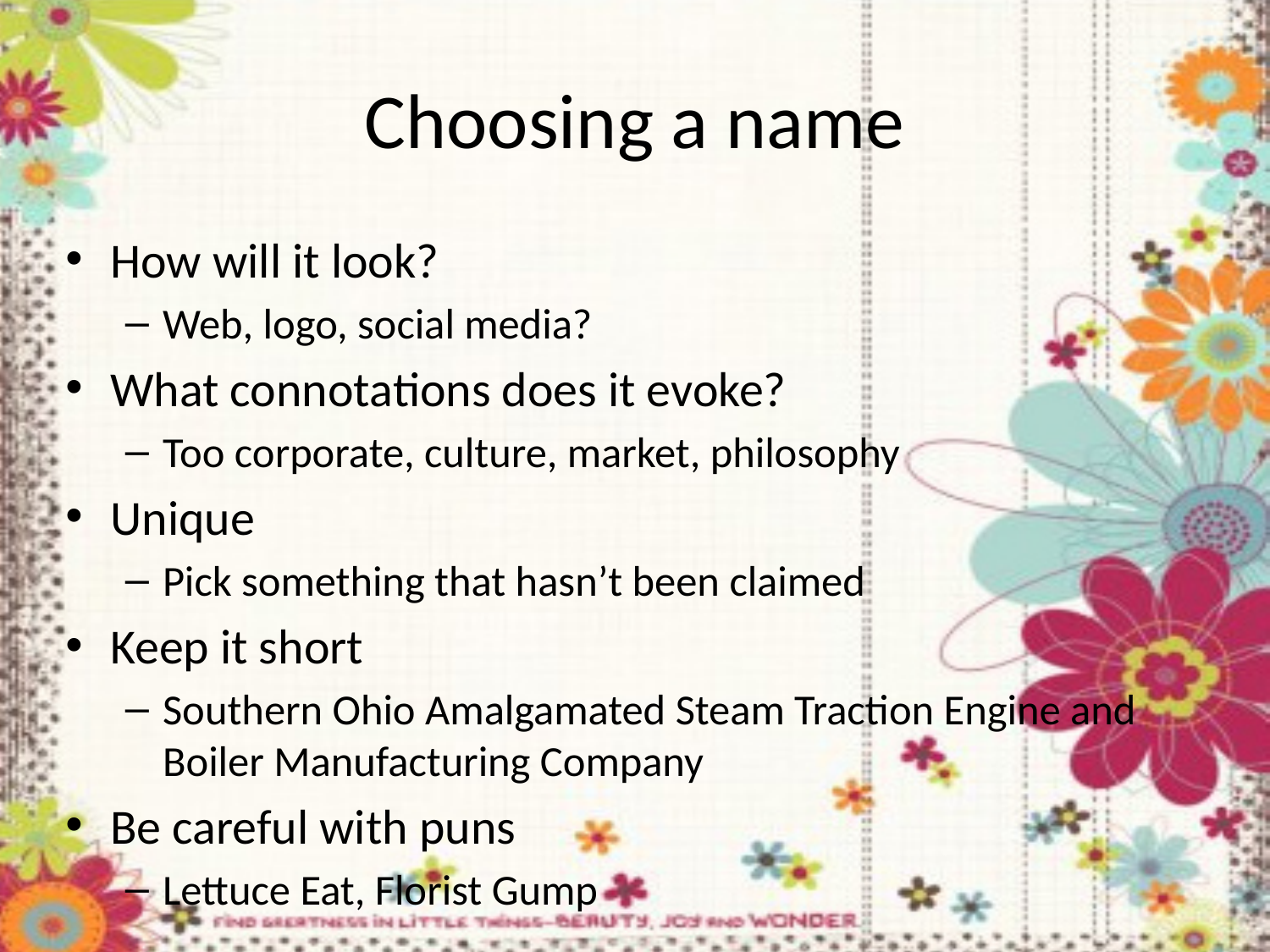

# Choosing a name
How will it look?
Web, logo, social media?
What connotations does it evoke?
Too corporate, culture, market, philosophy
Unique
Pick something that hasn’t been claimed
Keep it short
Southern Ohio Amalgamated Steam Traction Engine and Boiler Manufacturing Company
Be careful with puns
Lettuce Eat, Florist Gump